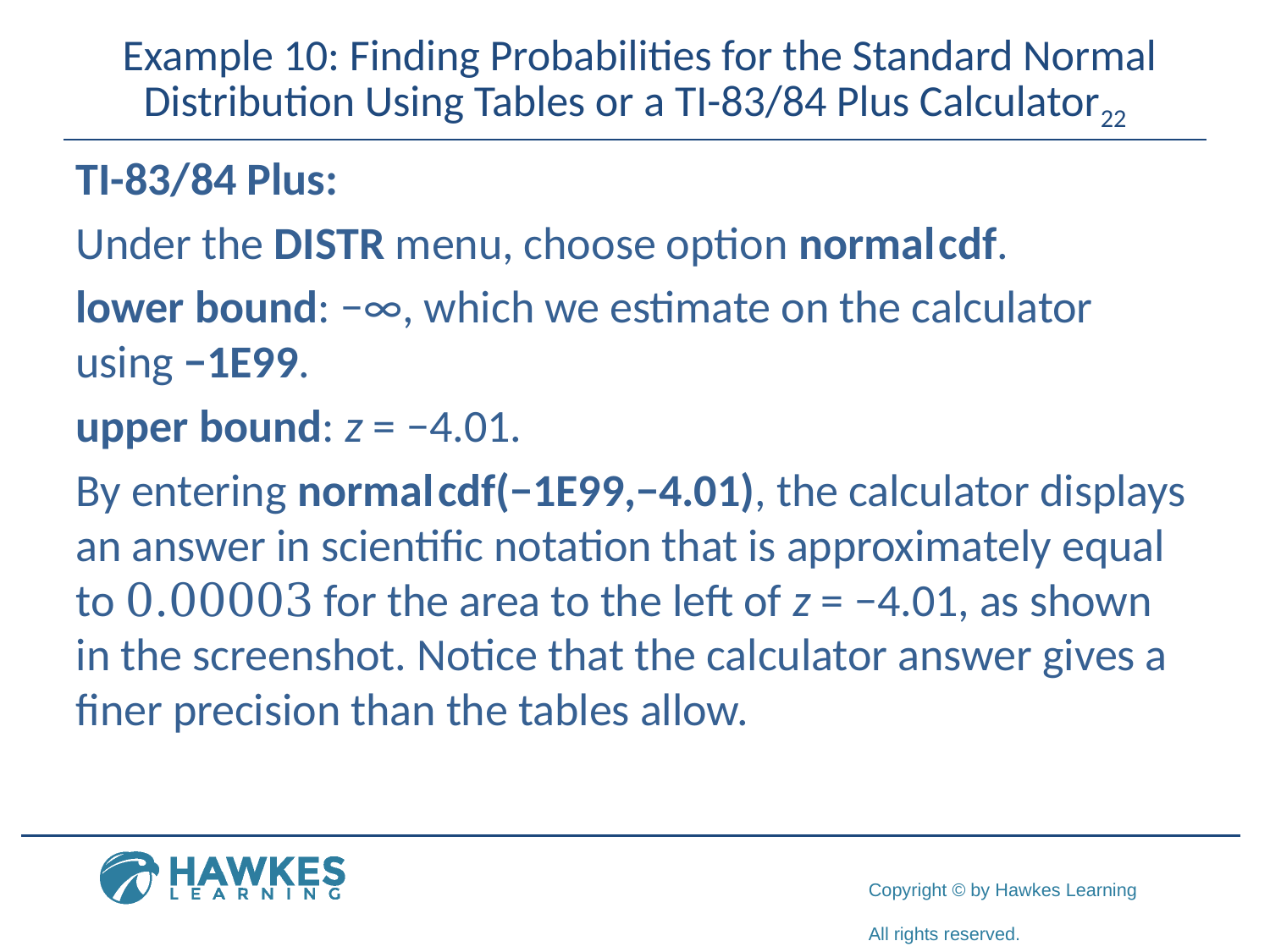

# Example 10: Finding Probabilities for the Standard Normal Distribution Using Tables or a TI-83/84 Plus Calculator22
​TI-83/84 Plus:
​Under the DISTR menu, choose option normal cdf.
​lower bound: −∞, which we estimate on the calculator using −1E99.
​upper bound: z = −4.01.
​By entering normal cdf(−1E99,−4.01), the calculator displays an answer in scientific notation that is approximately equal to 0.00003 for the area to the left of z = −4.01, as shown in the screenshot. Notice that the calculator answer gives a finer precision than the tables allow.
​